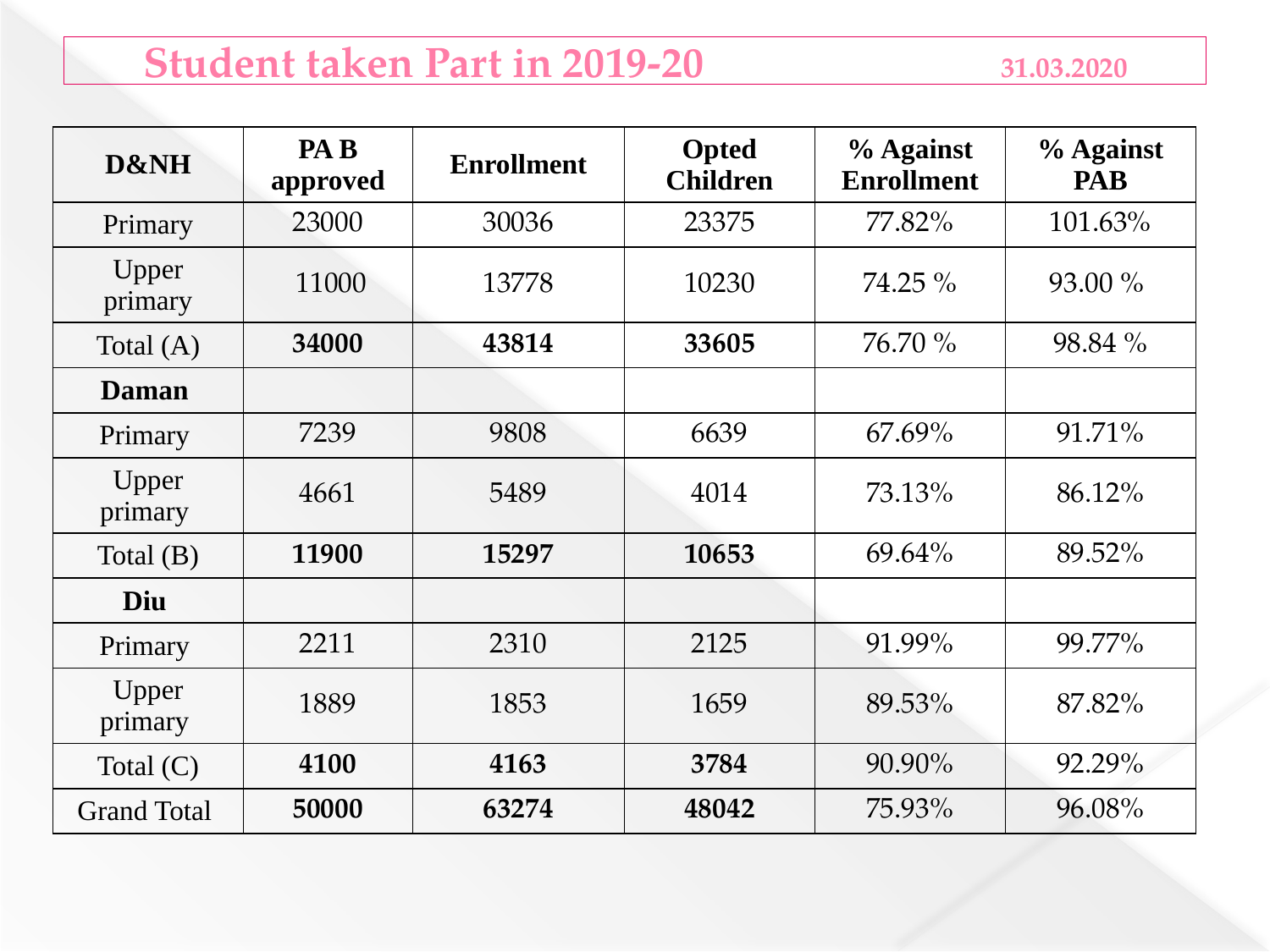

# Student taken Part in 2019-20                            31.03.2020
| D&NH | PA B approved | Enrollment | Opted Children | % Against Enrollment | % Against PAB |
| --- | --- | --- | --- | --- | --- |
| Primary | 23000 | 30036 | 23375 | 77.82% | 101.63% |
| Upper primary | 11000 | 13778 | 10230 | 74.25 % | 93.00 % |
| Total (A) | 34000 | 43814 | 33605 | 76.70 % | 98.84 % |
| Daman |  |  |  |  |  |
| Primary | 7239 | 9808 | 6639 | 67.69% | 91.71% |
| Upper primary | 4661 | 5489 | 4014 | 73.13% | 86.12% |
| Total (B) | 11900 | 15297 | 10653 | 69.64% | 89.52% |
| Diu |  |  |  |  |  |
| Primary | 2211 | 2310 | 2125 | 91.99% | 99.77% |
| Upper primary | 1889 | 1853 | 1659 | 89.53% | 87.82% |
| Total (C) | 4100 | 4163 | 3784 | 90.90% | 92.29% |
| Grand Total | 50000 | 63274 | 48042 | 75.93% | 96.08% |